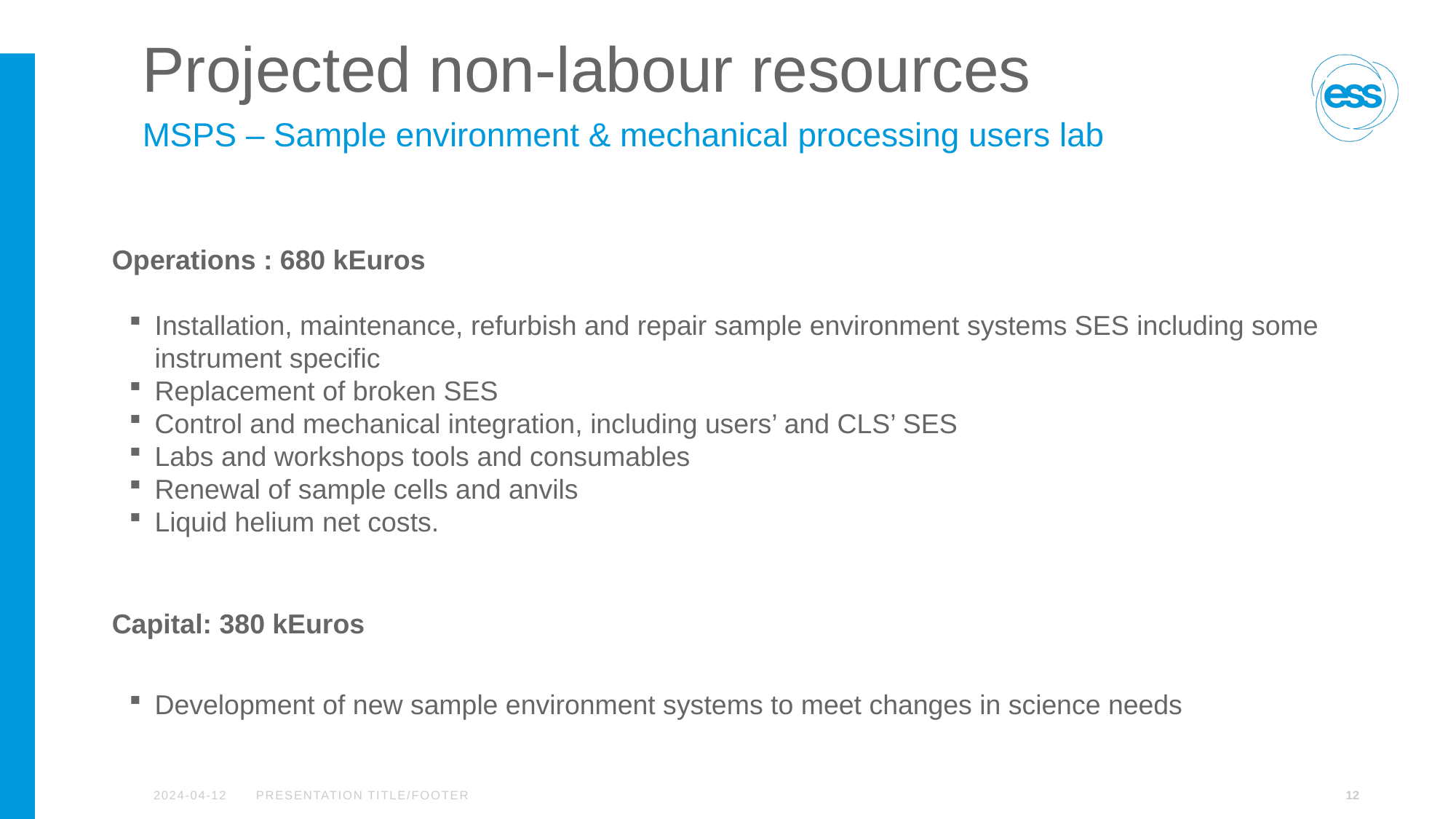

# Projected non-labour resources
MSPS – Sample environment & mechanical processing users lab
Operations : 680 kEuros

Installation, maintenance, refurbish and repair sample environment systems SES including some instrument specific
Replacement of broken SES
Control and mechanical integration, including users’ and CLS’ SES
Labs and workshops tools and consumables
Renewal of sample cells and anvils
Liquid helium net costs.

Capital: 380 kEuros

Development of new sample environment systems to meet changes in science needs
2024-04-12
PRESENTATION TITLE/FOOTER
12